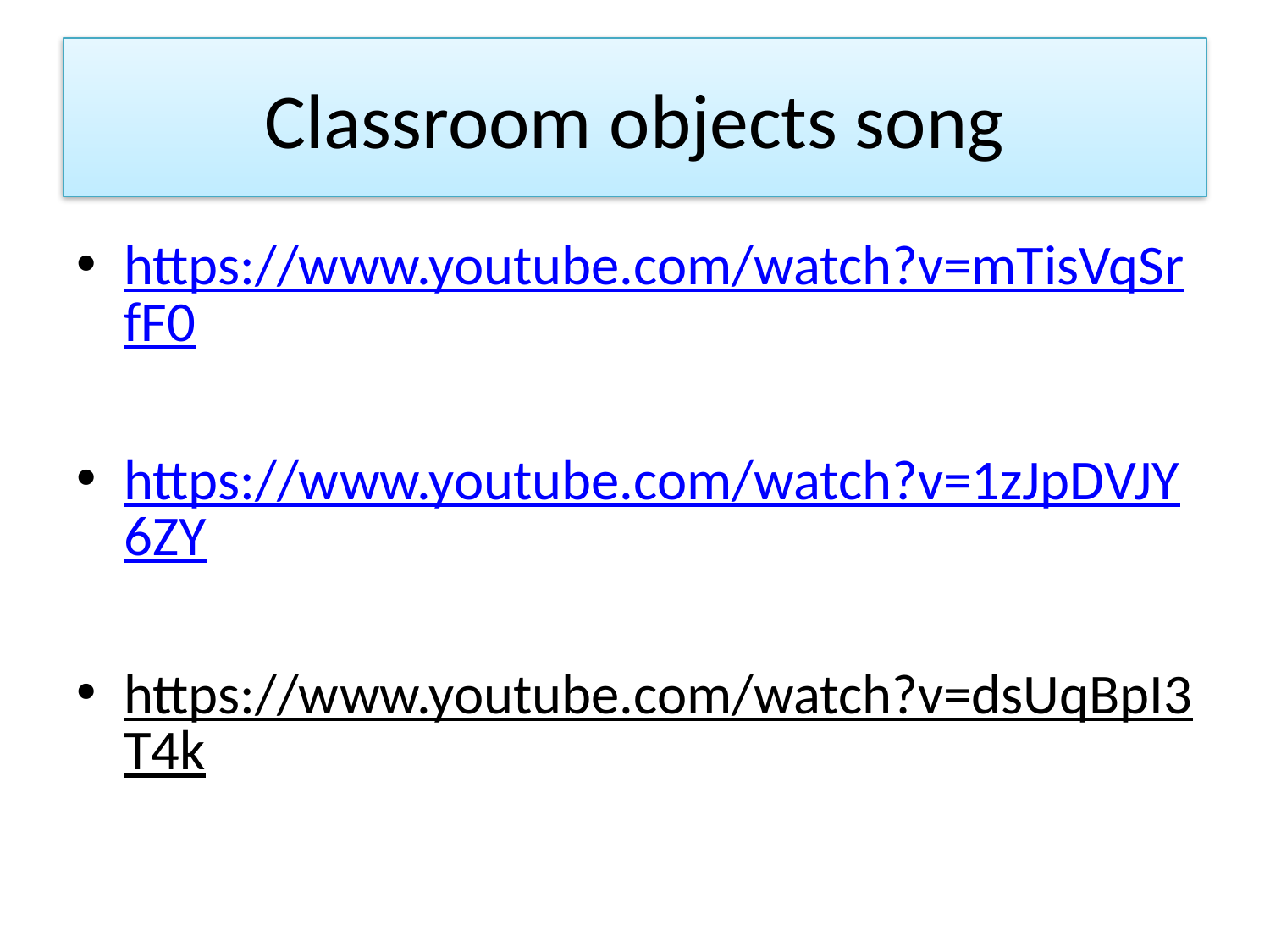

# Classroom objects song
https://www.youtube.com/watch?v=mTisVqSrfF0

https://www.youtube.com/watch?v=1zJpDVJY6ZY

https://www.youtube.com/watch?v=dsUqBpI3T4k